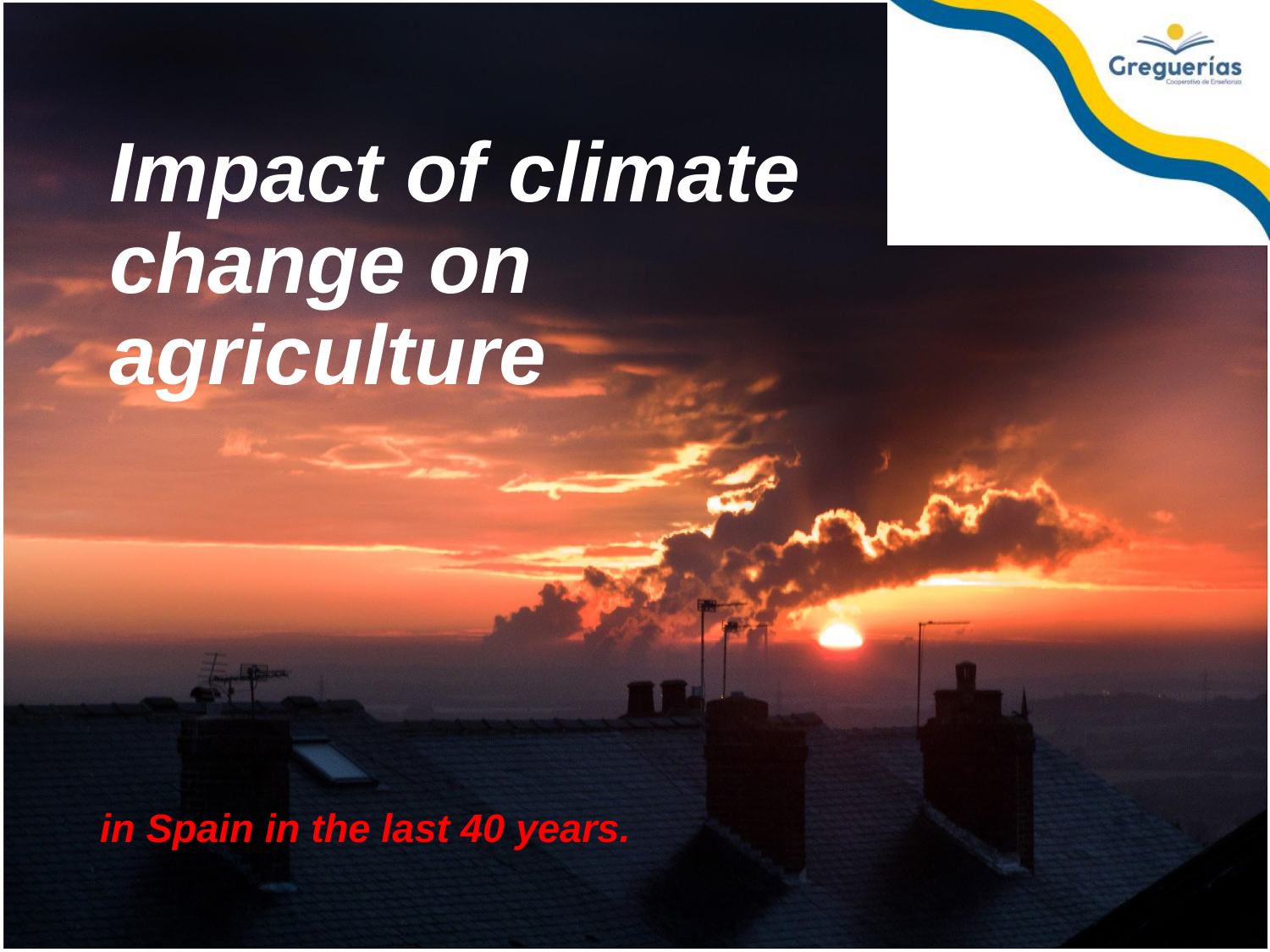

Impact of climate change on agriculture

in Spain in the last 40 years.

#